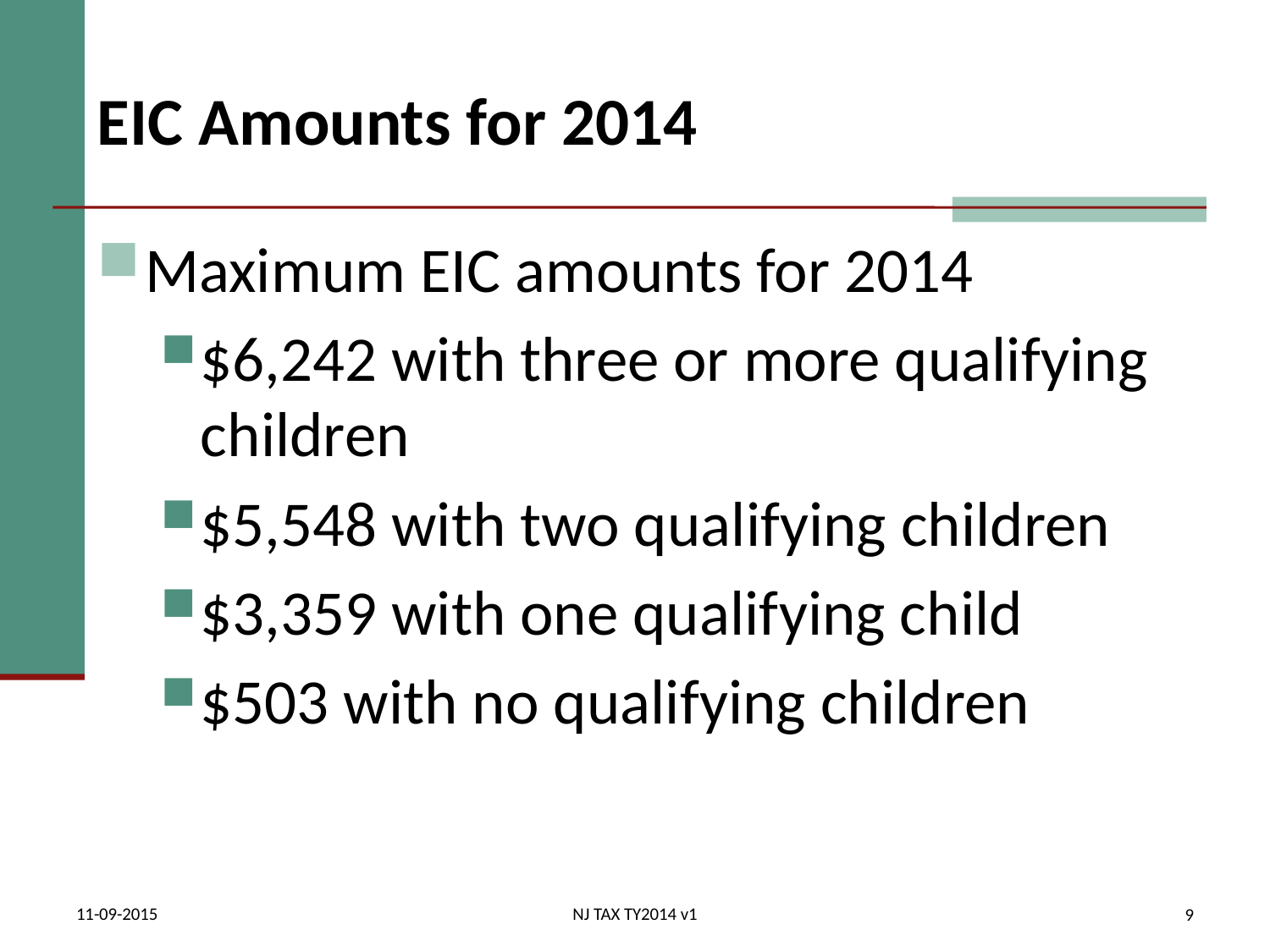

# EIC Amounts for 2014
Maximum EIC amounts for 2014
$6,242 with three or more qualifying children
$5,548 with two qualifying children
$3,359 with one qualifying child
$503 with no qualifying children

11-09-2015
NJ TAX TY2014 v1
9